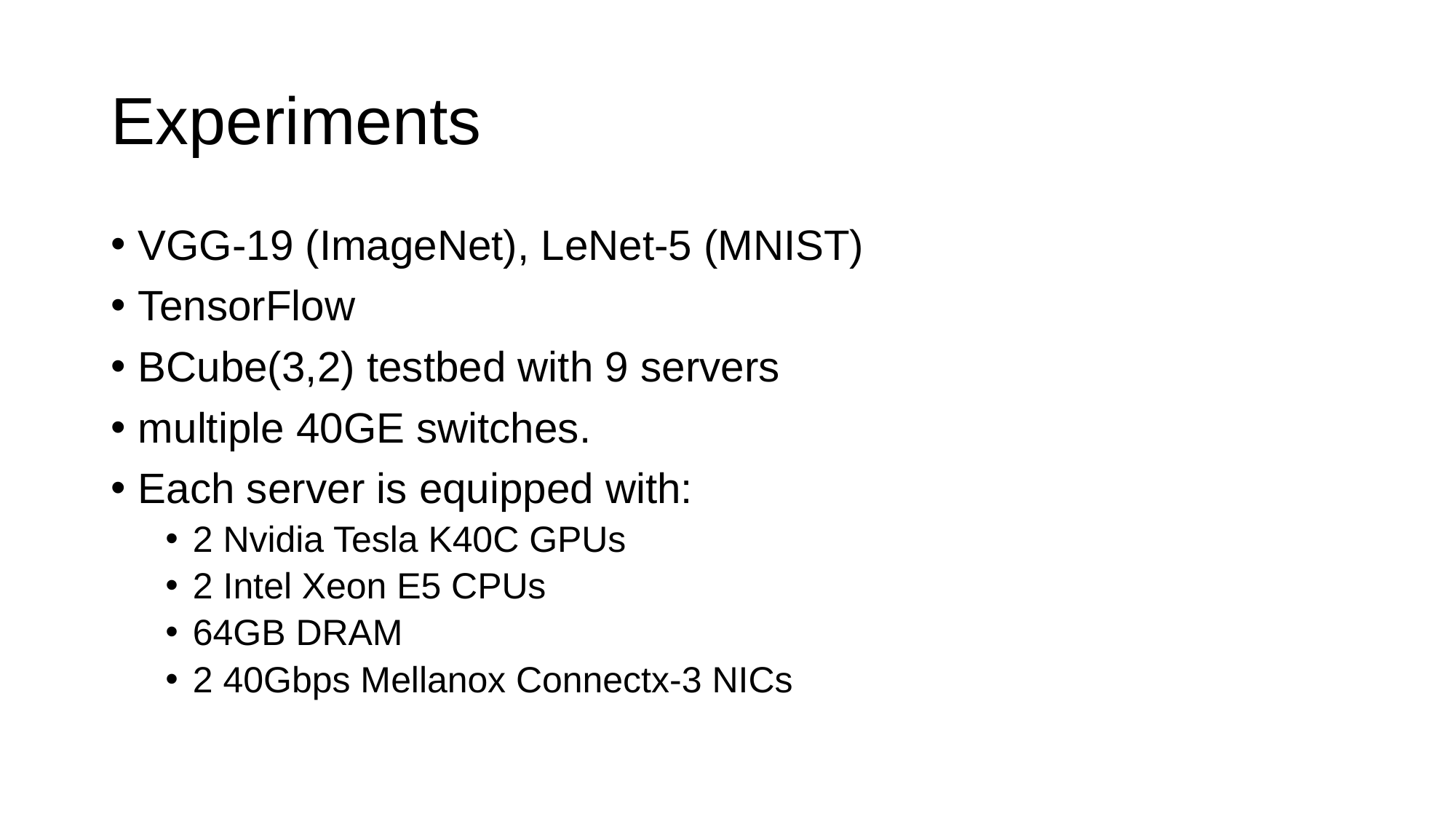

# Experiments
VGG-19 (ImageNet), LeNet-5 (MNIST)
TensorFlow
BCube(3,2) testbed with 9 servers
multiple 40GE switches.
Each server is equipped with:
2 Nvidia Tesla K40C GPUs
2 Intel Xeon E5 CPUs
64GB DRAM
2 40Gbps Mellanox Connectx-3 NICs